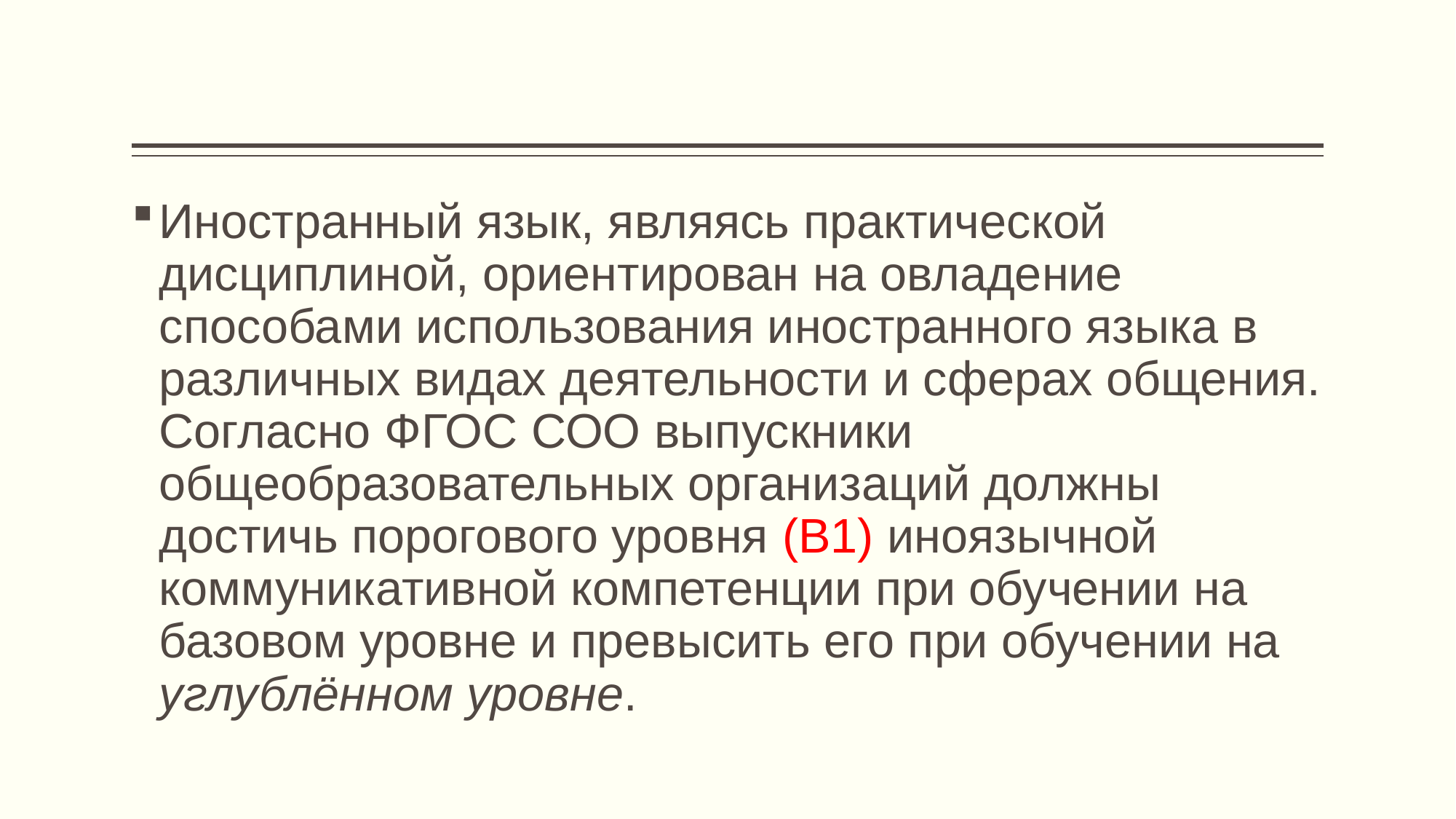

#
Иностранный язык, являясь практической дисциплиной, ориентирован на овладение способами использования иностранного языка в различных видах деятельности и сферах общения. Согласно ФГОС СОО выпускники общеобразовательных организаций должны достичь порогового уровня (В1) иноязычной коммуникативной компетенции при обучении на базовом уровне и превысить его при обучении на углублённом уровне.